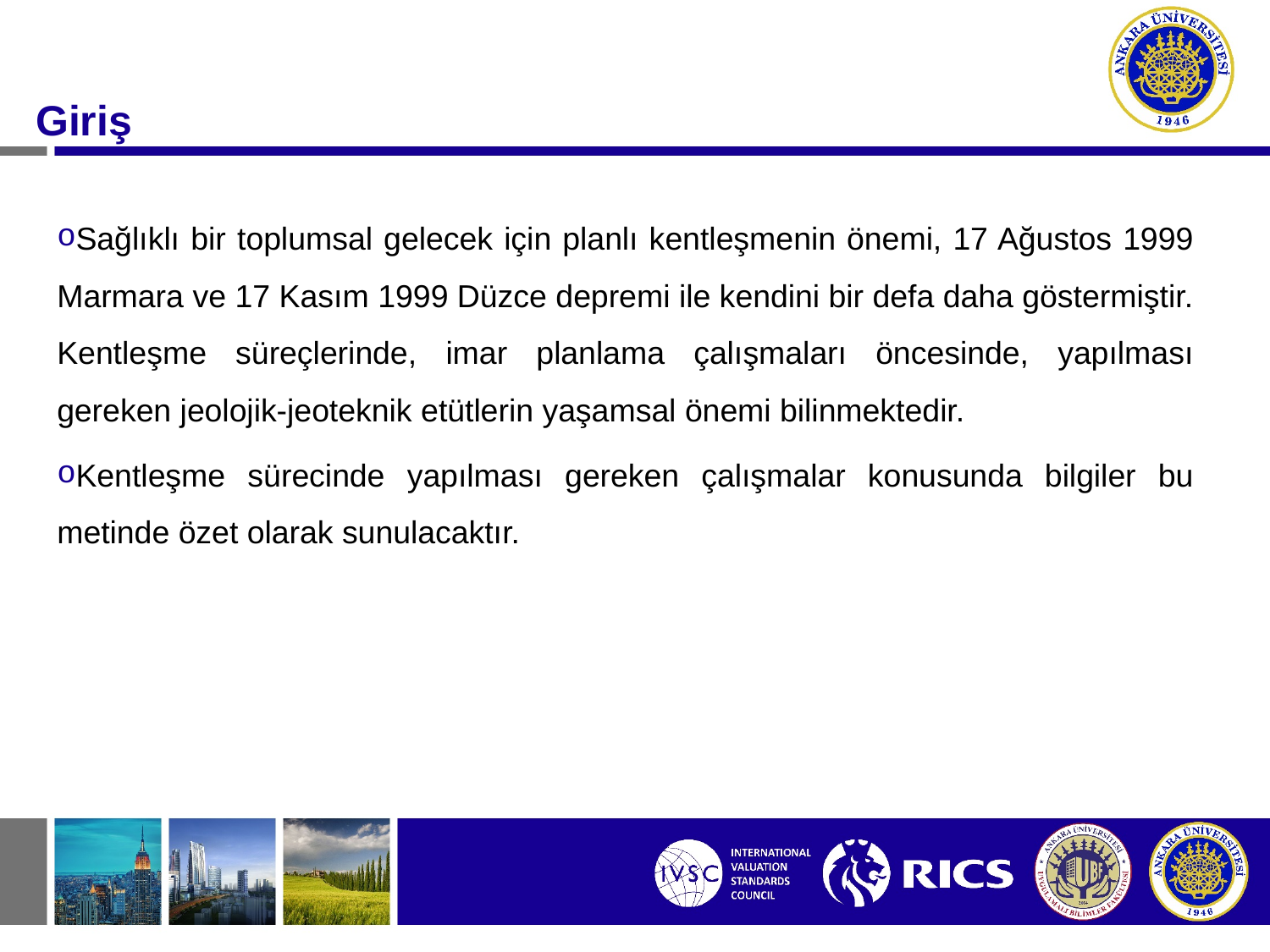

#
Giriş

Sağlıklı bir toplumsal gelecek için planlı kentleşmenin önemi, 17 Ağustos 1999 Marmara ve 17 Kasım 1999 Düzce depremi ile kendini bir defa daha göstermiştir. Kentleşme süreçlerinde, imar planlama çalışmaları öncesinde, yapılması gereken jeolojik-jeoteknik etütlerin yaşamsal önemi bilinmektedir.
Kentleşme sürecinde yapılması gereken çalışmalar konusunda bilgiler bu metinde özet olarak sunulacaktır.